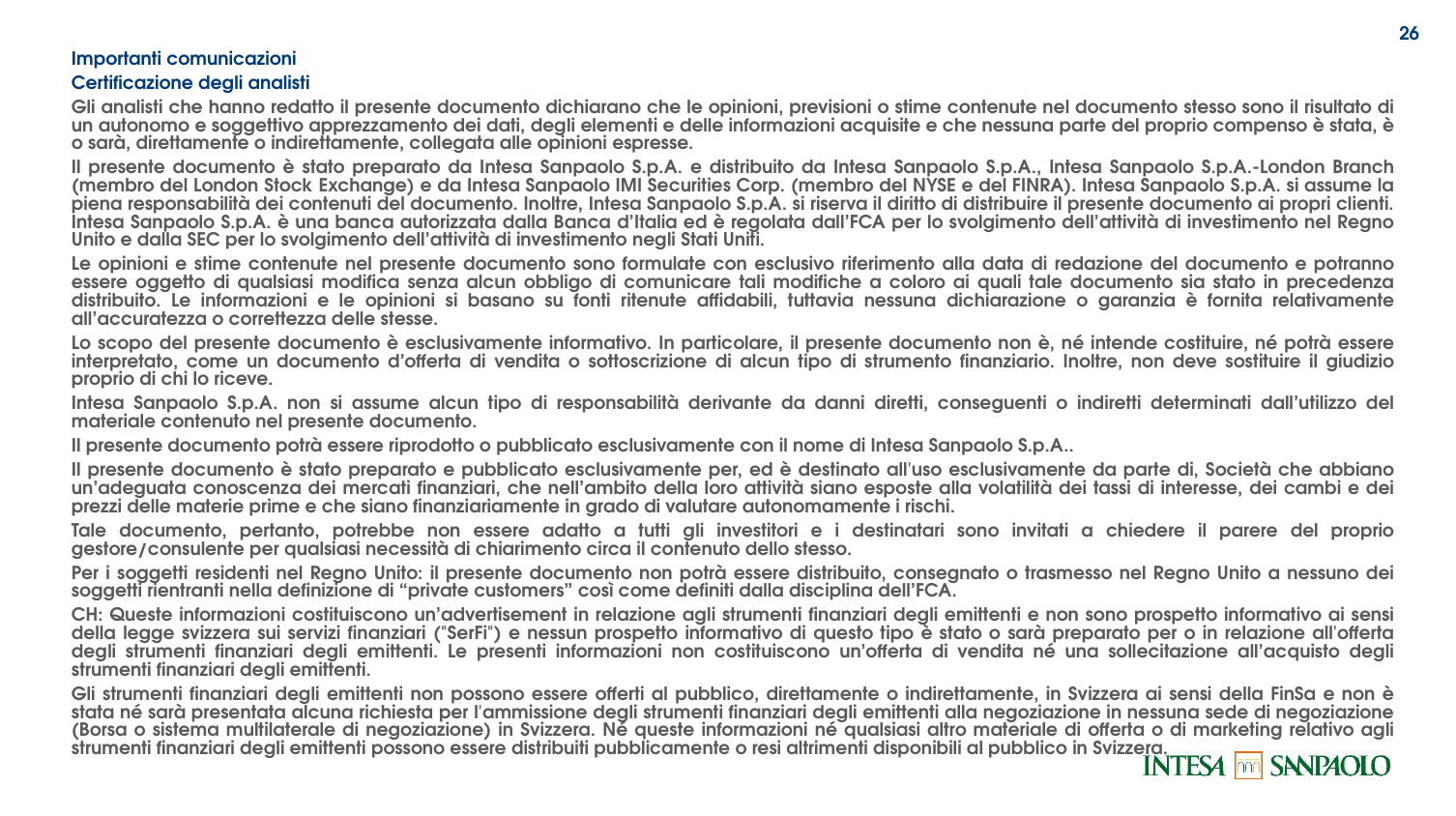

26
Importanti comunicazioni
Certificazione degli analisti
Gli analisti che hanno redatto il presente documento dichiarano che le opinioni, previsioni o stime contenute nel documento stesso sono il risultato di un autonomo e soggettivo apprezzamento dei dati, degli elementi e delle informazioni acquisite e che nessuna parte del proprio compenso è stata, è o sarà, direttamente o indirettamente, collegata alle opinioni espresse.
Il presente documento è stato preparato da Intesa Sanpaolo S.p.A. e distribuito da Intesa Sanpaolo S.p.A., Intesa Sanpaolo S.p.A.-London Branch (membro del London Stock Exchange) e da Intesa Sanpaolo IMI Securities Corp. (membro del NYSE e del FINRA). Intesa Sanpaolo S.p.A. si assume la piena responsabilità dei contenuti del documento. Inoltre, Intesa Sanpaolo S.p.A. si riserva il diritto di distribuire il presente documento ai propri clienti. Intesa Sanpaolo S.p.A. è una banca autorizzata dalla Banca d’Italia ed è regolata dall’FCA per lo svolgimento dell’attività di investimento nel Regno Unito e dalla SEC per lo svolgimento dell’attività di investimento negli Stati Uniti.
Le opinioni e stime contenute nel presente documento sono formulate con esclusivo riferimento alla data di redazione del documento e potranno essere oggetto di qualsiasi modifica senza alcun obbligo di comunicare tali modifiche a coloro ai quali tale documento sia stato in precedenza distribuito. Le informazioni e le opinioni si basano su fonti ritenute affidabili, tuttavia nessuna dichiarazione o garanzia è fornita relativamente all’accuratezza o correttezza delle stesse.
Lo scopo del presente documento è esclusivamente informativo. In particolare, il presente documento non è, né intende costituire, né potrà essere interpretato, come un documento d’offerta di vendita o sottoscrizione di alcun tipo di strumento finanziario. Inoltre, non deve sostituire il giudizio proprio di chi lo riceve.
Intesa Sanpaolo S.p.A. non si assume alcun tipo di responsabilità derivante da danni diretti, conseguenti o indiretti determinati dall’utilizzo del materiale contenuto nel presente documento.
Il presente documento potrà essere riprodotto o pubblicato esclusivamente con il nome di Intesa Sanpaolo S.p.A..
Il presente documento è stato preparato e pubblicato esclusivamente per, ed è destinato all'uso esclusivamente da parte di, Società che abbiano un’adeguata conoscenza dei mercati finanziari, che nell’ambito della loro attività siano esposte alla volatilità dei tassi di interesse, dei cambi e dei prezzi delle materie prime e che siano finanziariamente in grado di valutare autonomamente i rischi.
Tale documento, pertanto, potrebbe non essere adatto a tutti gli investitori e i destinatari sono invitati a chiedere il parere del proprio gestore/consulente per qualsiasi necessità di chiarimento circa il contenuto dello stesso.
Per i soggetti residenti nel Regno Unito: il presente documento non potrà essere distribuito, consegnato o trasmesso nel Regno Unito a nessuno dei soggetti rientranti nella definizione di “private customers” così come definiti dalla disciplina dell’FCA.
CH: Queste informazioni costituiscono un’advertisement in relazione agli strumenti finanziari degli emittenti e non sono prospetto informativo ai sensi della legge svizzera sui servizi finanziari ("SerFi") e nessun prospetto informativo di questo tipo è stato o sarà preparato per o in relazione all'offerta degli strumenti finanziari degli emittenti. Le presenti informazioni non costituiscono un’offerta di vendita né una sollecitazione all’acquisto degli strumenti finanziari degli emittenti.
Gli strumenti finanziari degli emittenti non possono essere offerti al pubblico, direttamente o indirettamente, in Svizzera ai sensi della FinSa e non è stata né sarà presentata alcuna richiesta per l'ammissione degli strumenti finanziari degli emittenti alla negoziazione in nessuna sede di negoziazione (Borsa o sistema multilaterale di negoziazione) in Svizzera. Né queste informazioni né qualsiasi altro materiale di offerta o di marketing relativo agli strumenti finanziari degli emittenti possono essere distribuiti pubblicamente o resi altrimenti disponibili al pubblico in Svizzera.